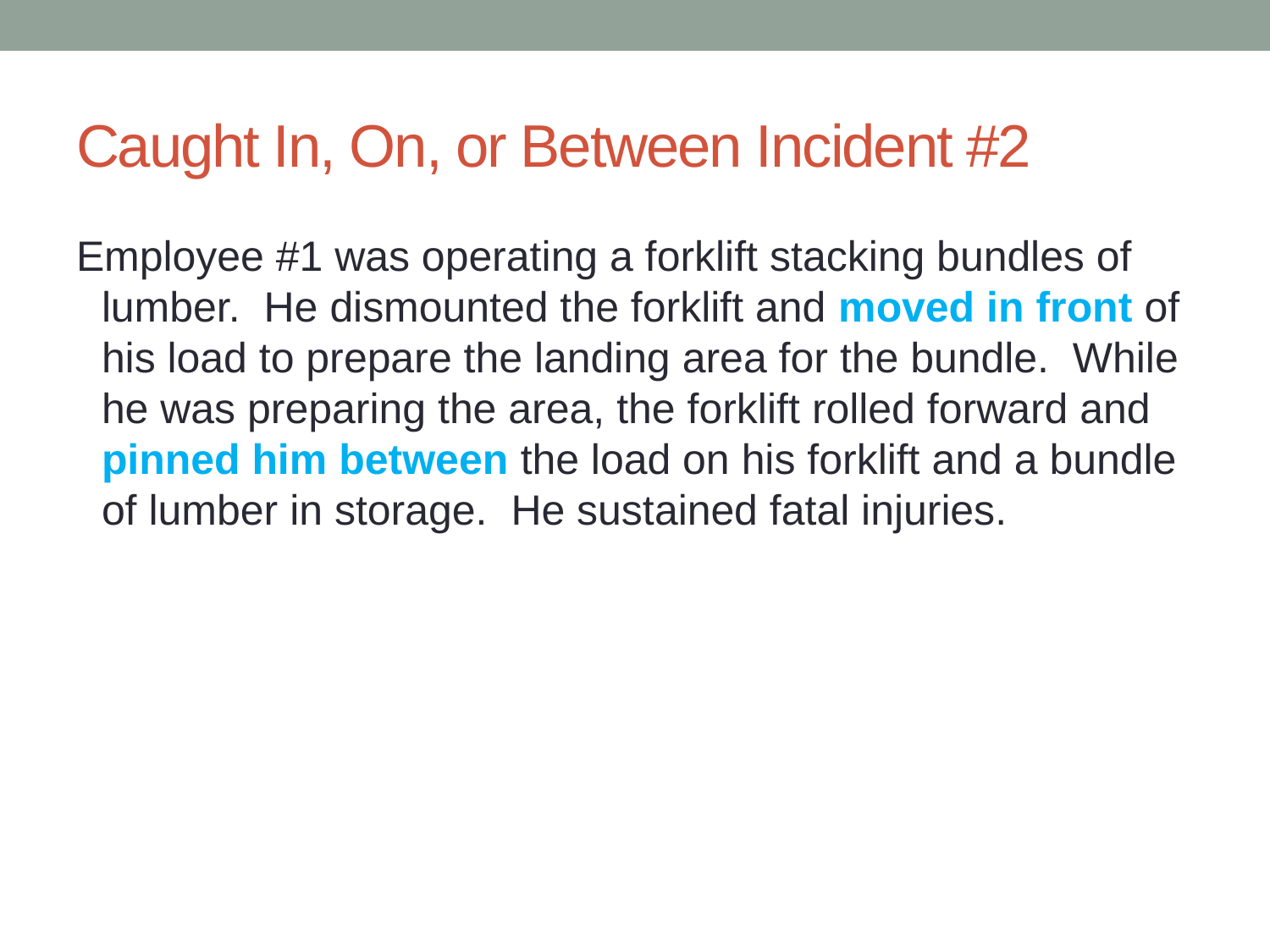

# Caught In, On, or Between Incident #2
Employee #1 was operating a forklift stacking bundles of lumber.  He dismounted the forklift and moved in front of his load to prepare the landing area for the bundle.  While he was preparing the area, the forklift rolled forward and pinned him between the load on his forklift and a bundle of lumber in storage.  He sustained fatal injuries.